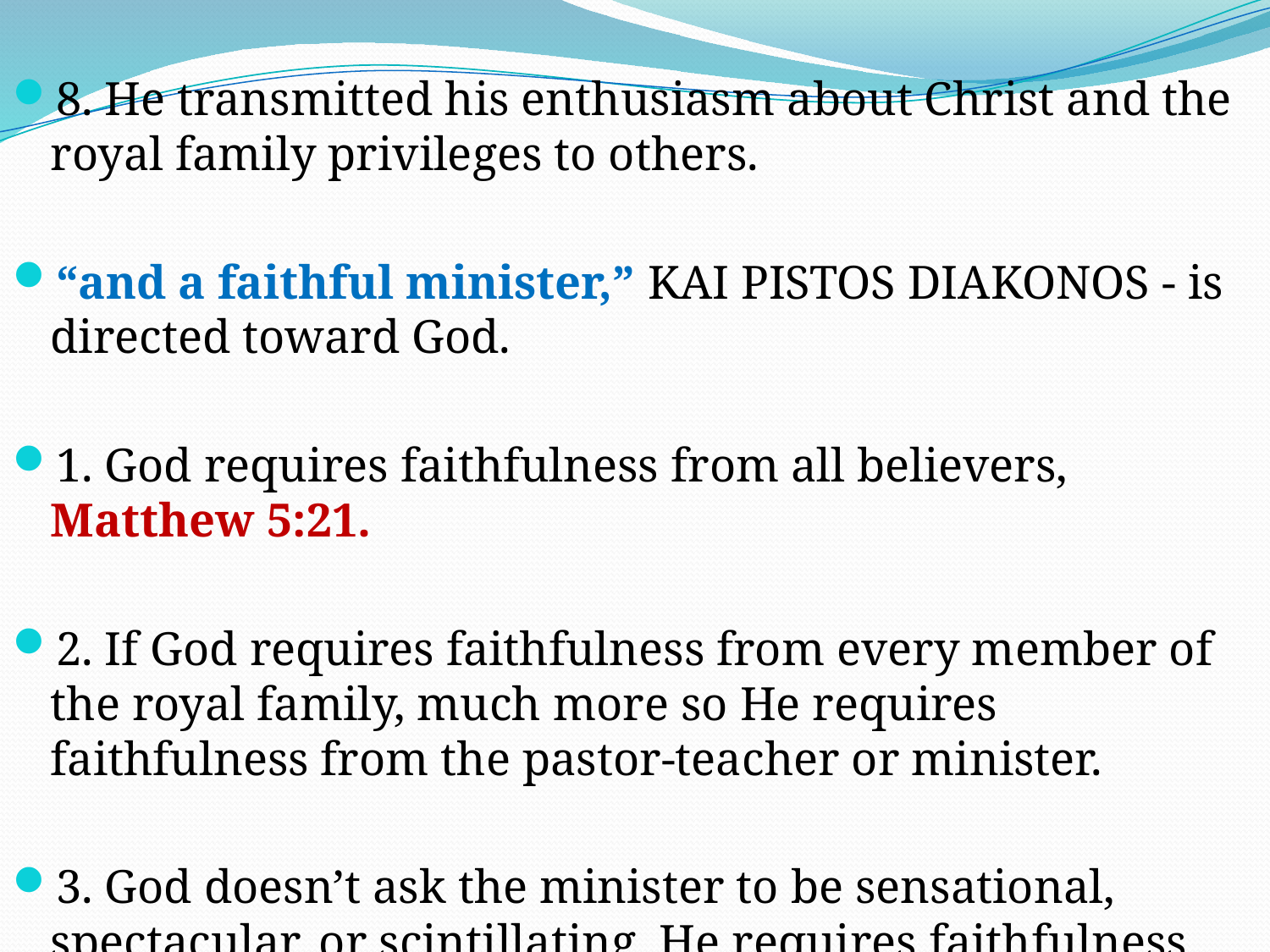

8. He transmitted his enthusiasm about Christ and the royal family privileges to others.

“and a faithful minister,” KAI PISTOS DIAKONOS - is directed toward God.

1. God requires faithfulness from all believers, Matthew 5:21.

2. If God requires faithfulness from every member of the royal family, much more so He requires faithfulness from the pastor-teacher or minister.

3. God doesn’t ask the minister to be sensational, spectacular, or scintillating, He requires faithfulness.